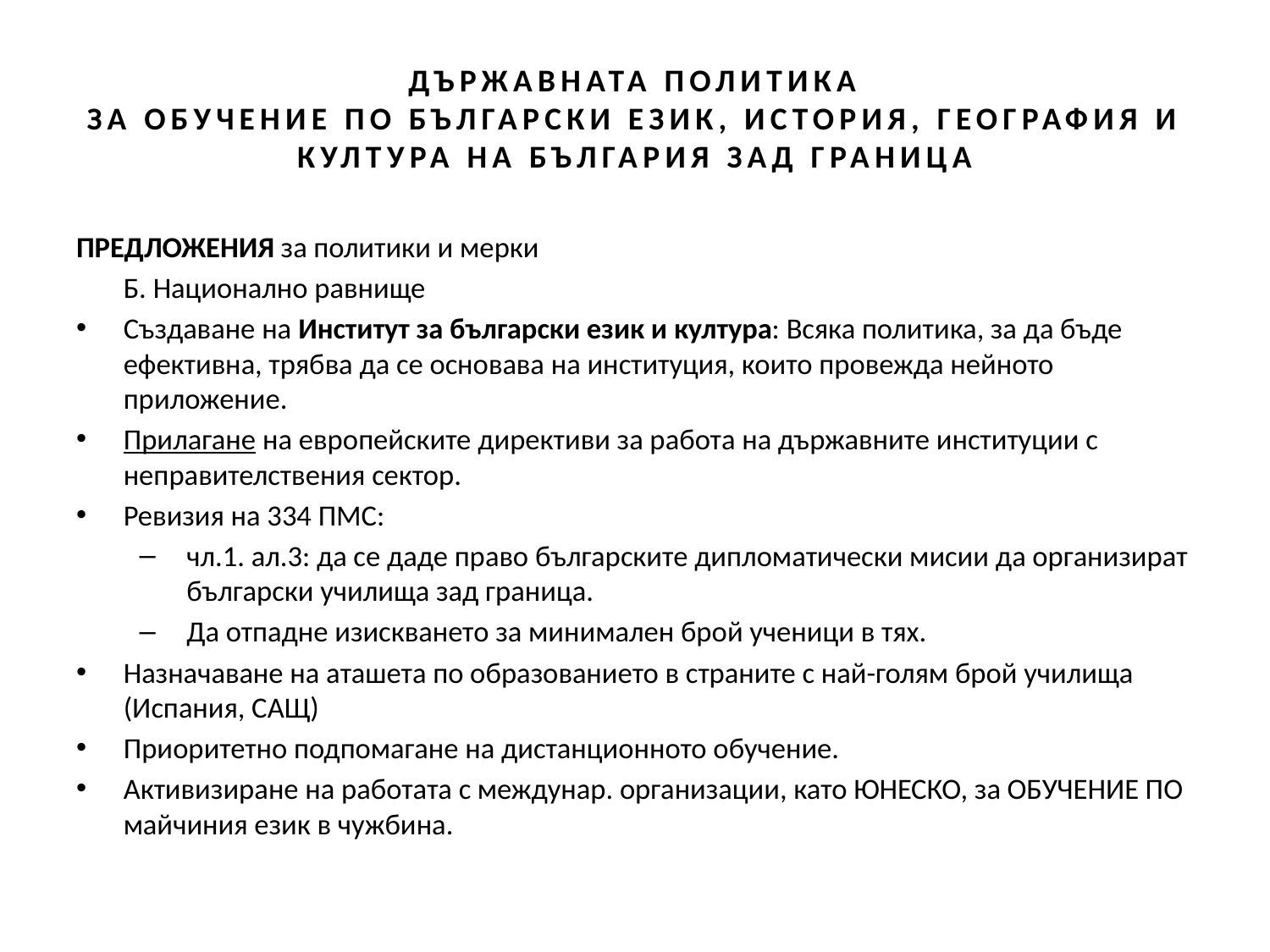

# ДЪРЖАВНАТА ПОЛИТИКА ЗА ОБУЧЕНИЕ ПО БЪЛГАРСКИ ЕЗИК, ИСТОРИЯ, ГЕОГРАФИЯ И КУЛТУРА НА БЪЛГАРИЯ ЗАД ГРАНИЦА
ПРЕДЛОЖЕНИЯ за политики и мерки
	Б. Национално равнище
Създаване на Институт за български език и култура: Всяка политика, за да бъде ефективна, трябва да се основава на институция, които провежда нейното приложение.
Прилагане на европейските директиви за работа на държавните институции с неправителствения сектор.
Ревизия на 334 ПМС:
чл.1. ал.3: да се даде право българските дипломатически мисии да организират български училища зад граница.
Да отпадне изискването за минимален брой ученици в тях.
Назначаване на аташета по образованието в страните с най-голям брой училища (Испания, САЩ)
Приоритетно подпомагане на дистанционното обучение.
Активизиране на работата с междунар. организации, като ЮНЕСКО, за ОБУЧЕНИЕ ПО майчиния език в чужбина.